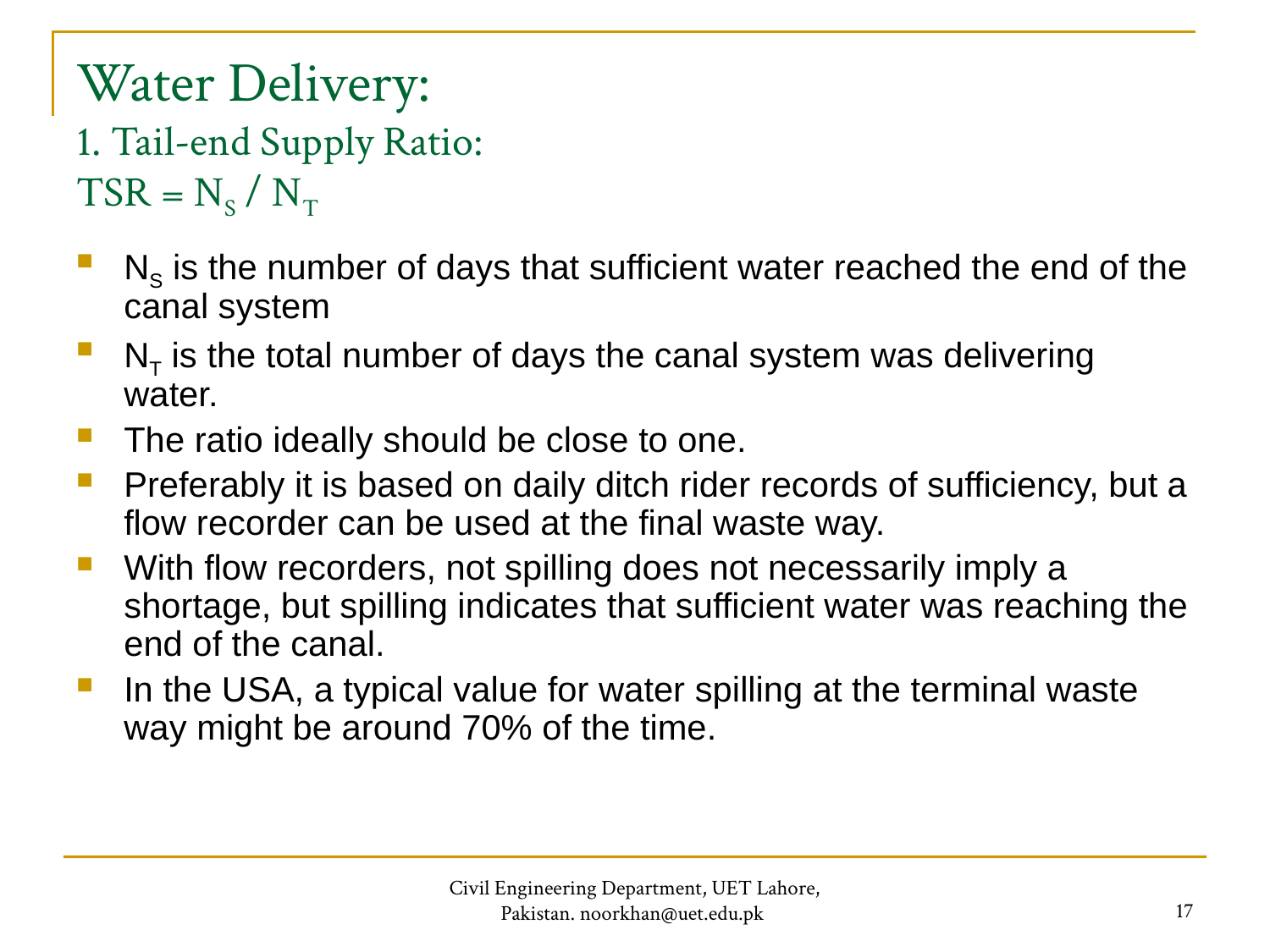

# Water Delivery: 1. Tail-end Supply Ratio: TSR = NS / NT
NS is the number of days that sufficient water reached the end of the canal system
NT is the total number of days the canal system was delivering water.
The ratio ideally should be close to one.
Preferably it is based on daily ditch rider records of sufficiency, but a flow recorder can be used at the final waste way.
With flow recorders, not spilling does not necessarily imply a shortage, but spilling indicates that sufficient water was reaching the end of the canal.
In the USA, a typical value for water spilling at the terminal waste way might be around 70% of the time.
17
Civil Engineering Department, UET Lahore, Pakistan. noorkhan@uet.edu.pk